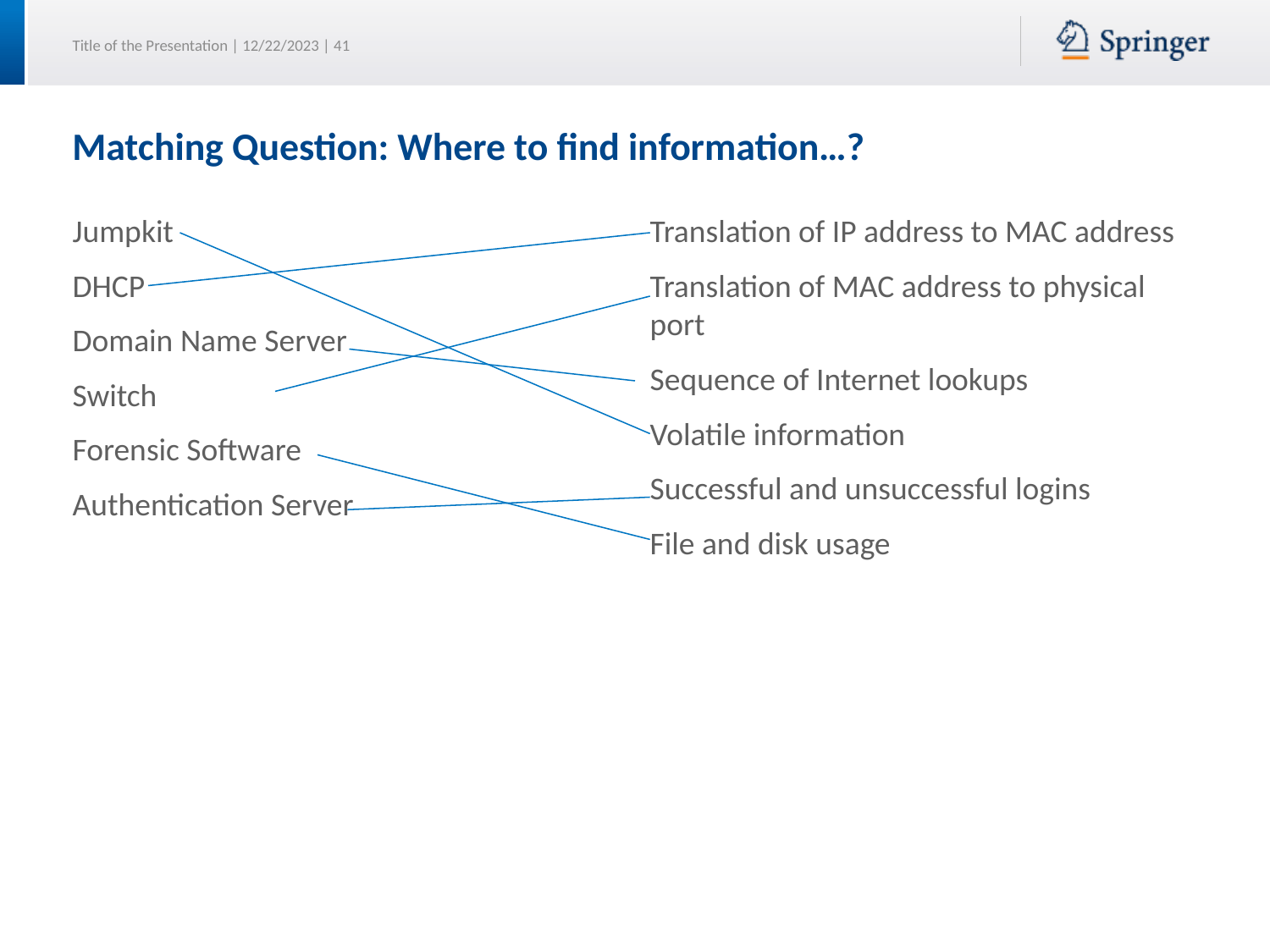

# Matching Question: Where to find information…?
Jumpkit
DHCP
Domain Name Server
Switch
Forensic Software
Authentication Server
Translation of IP address to MAC address
Translation of MAC address to physical port
Sequence of Internet lookups
Volatile information
Successful and unsuccessful logins
File and disk usage